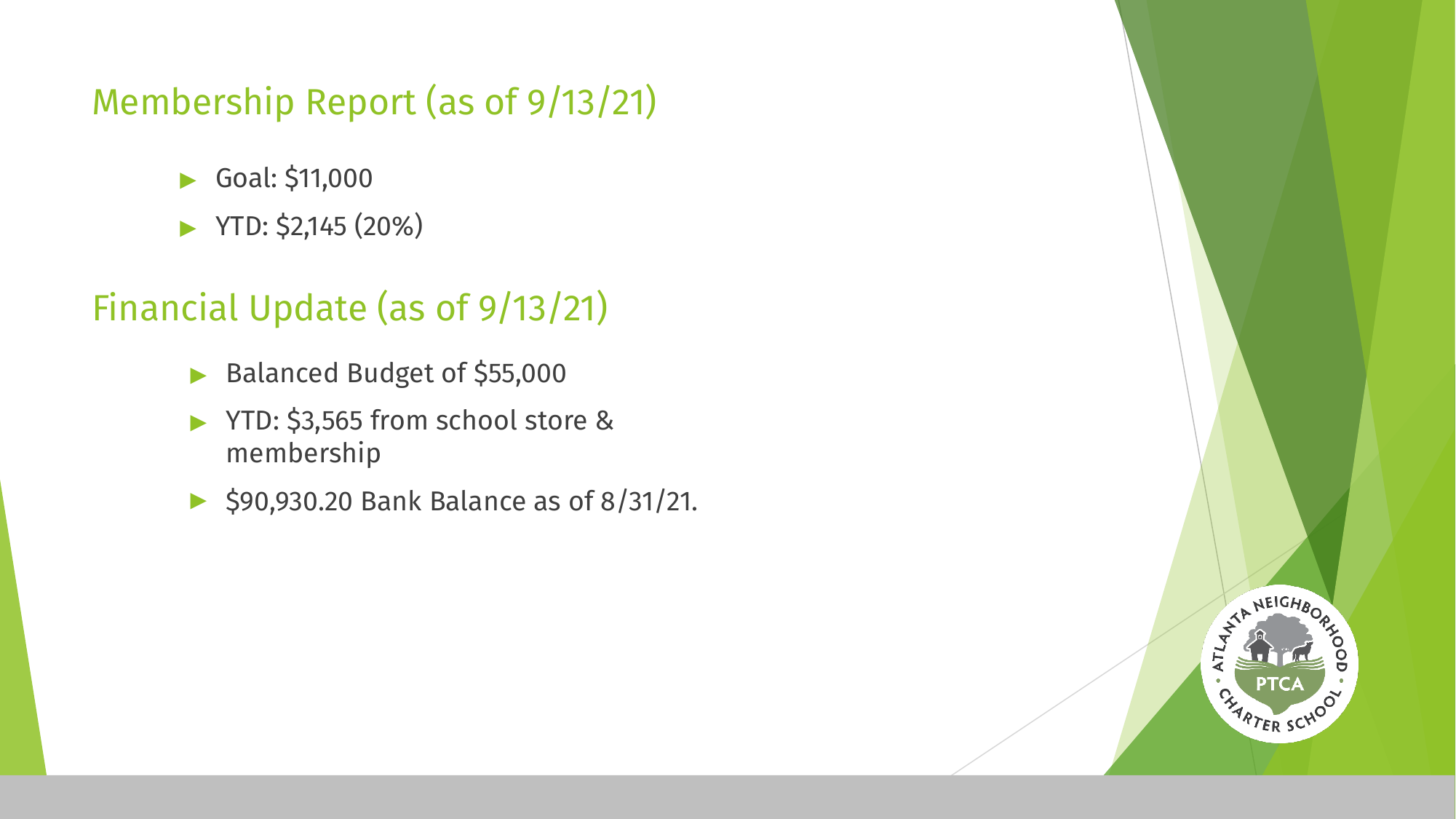

# Membership Report (as of 9/13/21)
Goal: $11,000
YTD: $2,145 (20%)

Financial Update (as of 9/13/21)
Balanced Budget of $55,000
YTD: $3,565 from school store & membership
$90,930.20 Bank Balance as of 8/31/21.